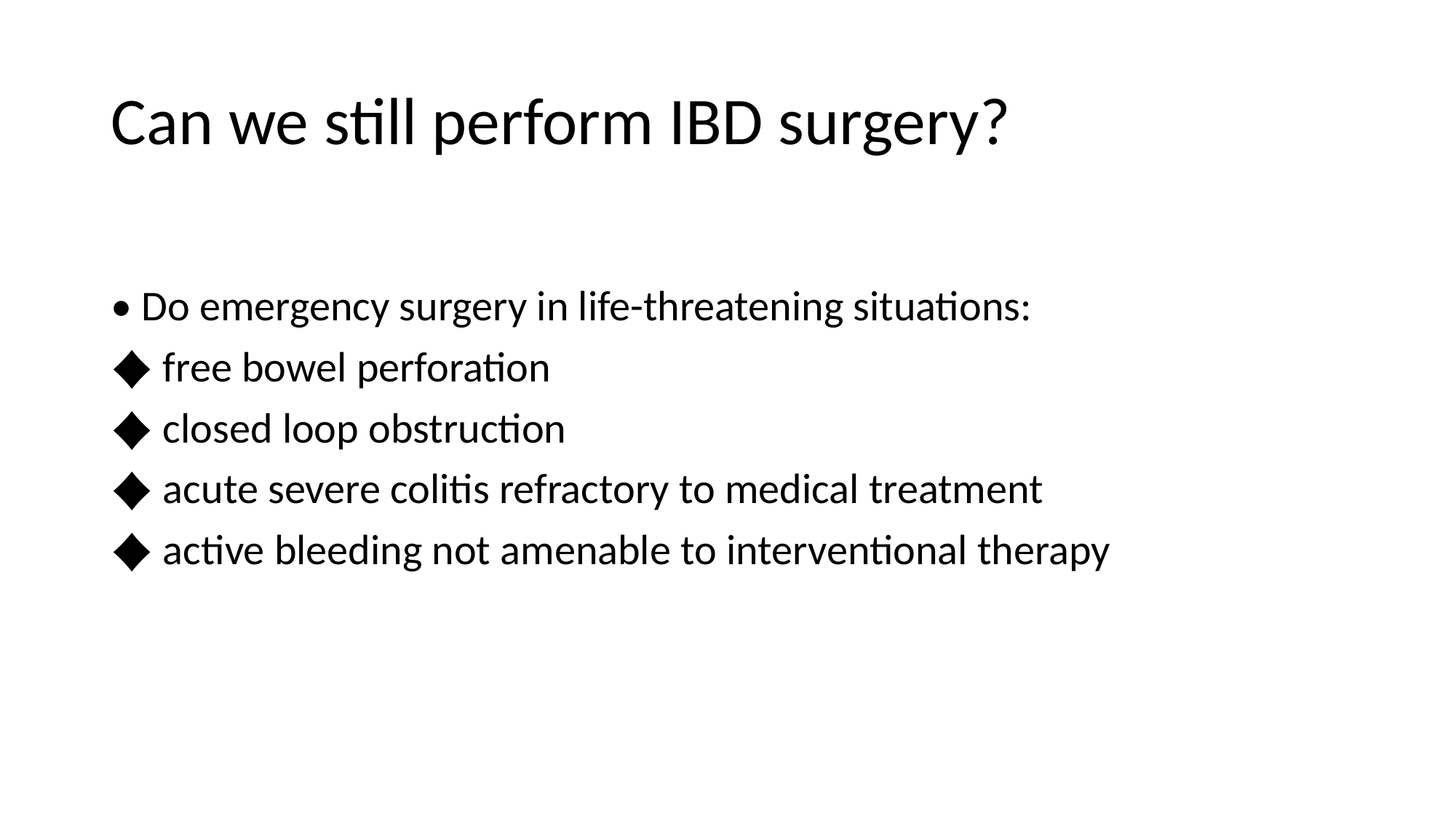

# Can we still perform IBD surgery?

• Do emergency surgery in life-threatening situations:
♦ free bowel perforation
♦ closed loop obstruction
♦ acute severe colitis refractory to medical treatment
♦ active bleeding not amenable to interventional therapy